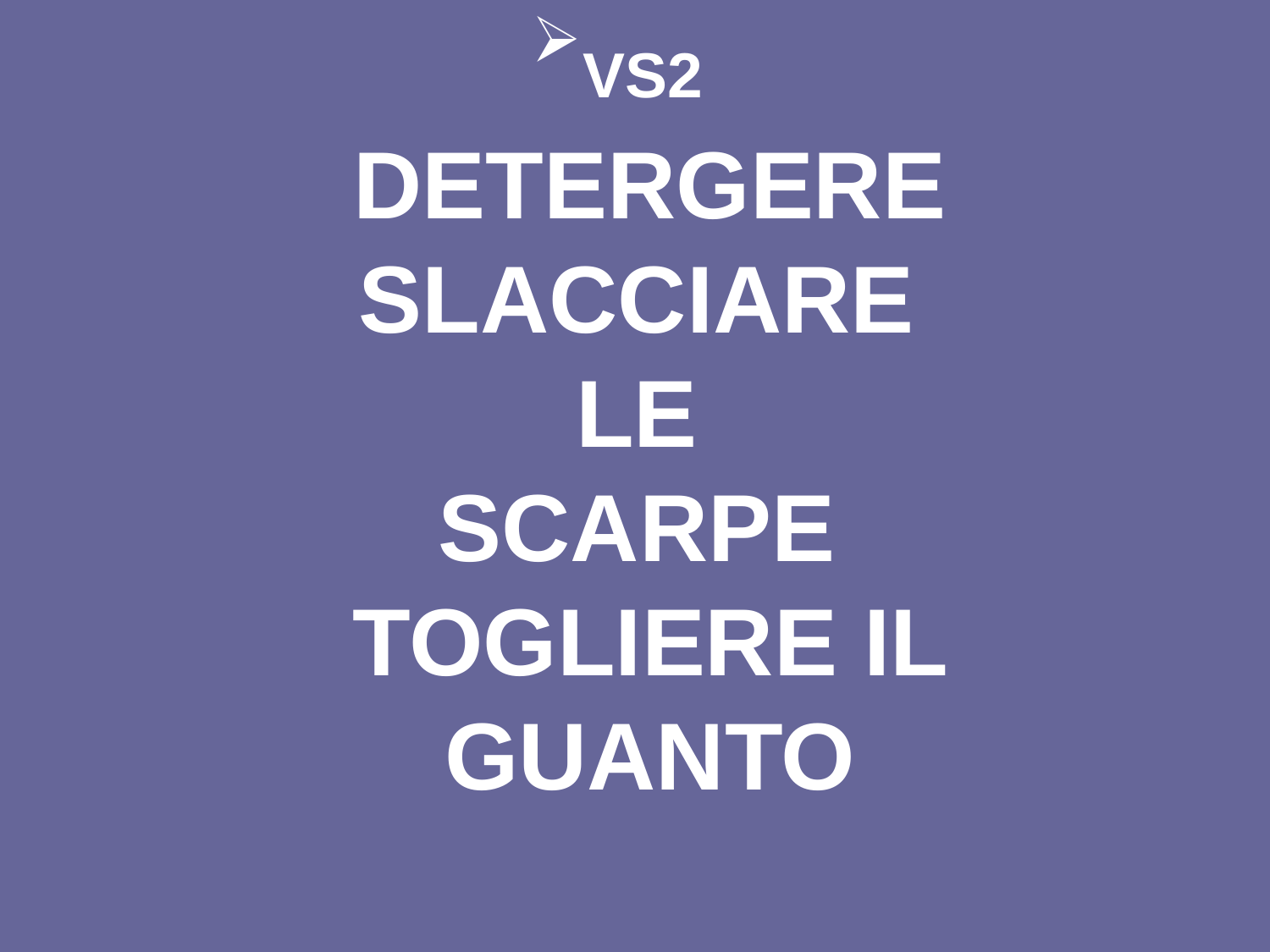

# VS2 DETERGERE SLACCIARE LE SCARPE TOGLIERE IL GUANTO